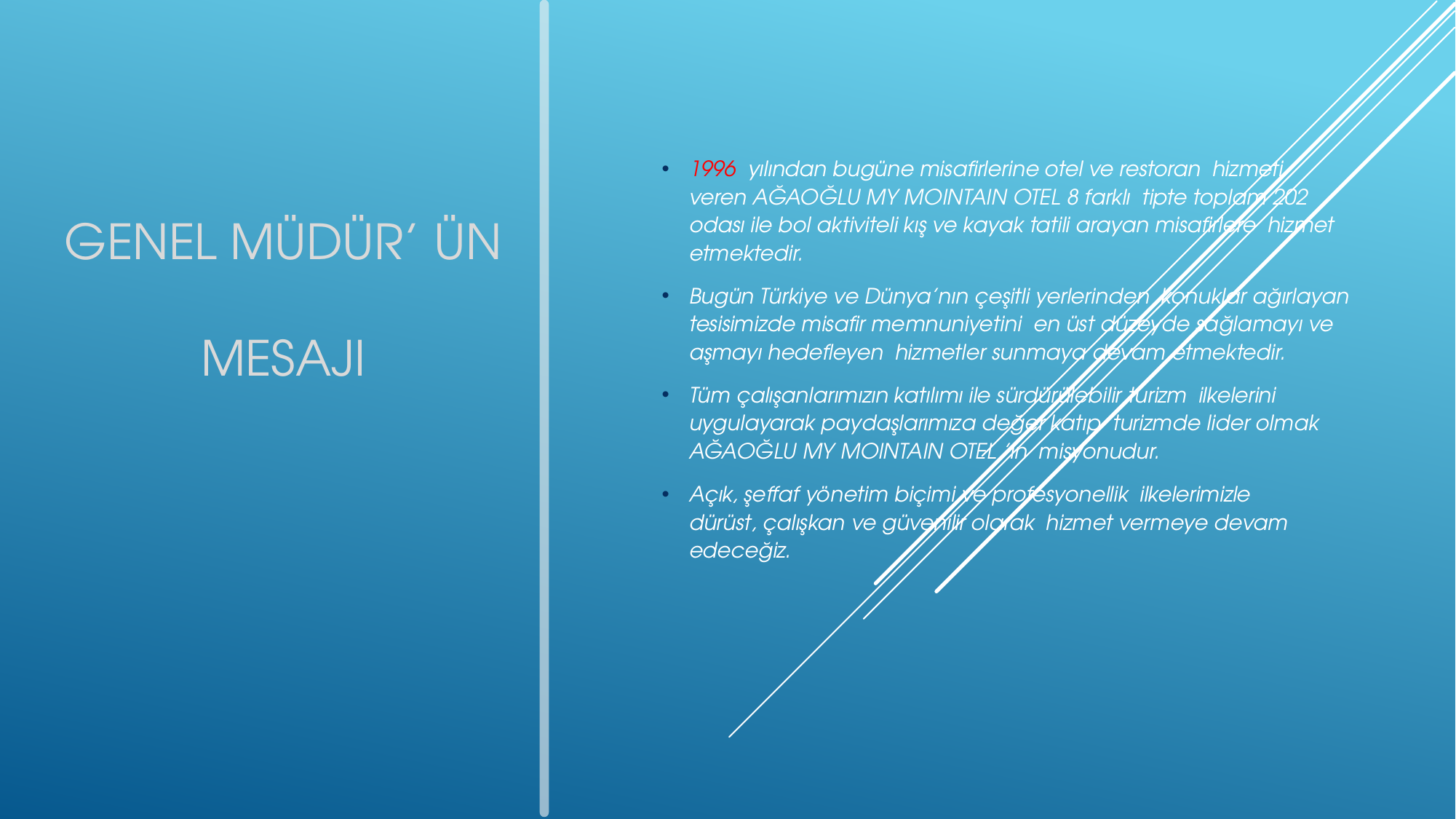

GENEL MÜDÜR’ ÜN
MESAJI
1996  yılından bugüne misafirlerine otel ve restoran  hizmeti veren AĞAOĞLU MY MOINTAIN OTEL 8 farklı  tipte toplam 202 odası ile bol aktiviteli kış ve kayak tatili arayan misafirlere  hizmet etmektedir.
Bugün Türkiye ve Dünya’nın çeşitli yerlerinden  konuklar ağırlayan tesisimizde misafir memnuniyetini  en üst düzeyde sağlamayı ve aşmayı hedefleyen  hizmetler sunmaya devam etmektedir.
Tüm çalışanlarımızın katılımı ile sürdürülebilir turizm  ilkelerini uygulayarak paydaşlarımıza değer katıp  turizmde lider olmak AĞAOĞLU MY MOINTAIN OTEL ’in  misyonudur.
Açık, şeffaf yönetim biçimi ve profesyonellik  ilkelerimizle dürüst, çalışkan ve güvenilir olarak  hizmet vermeye devam edeceğiz.